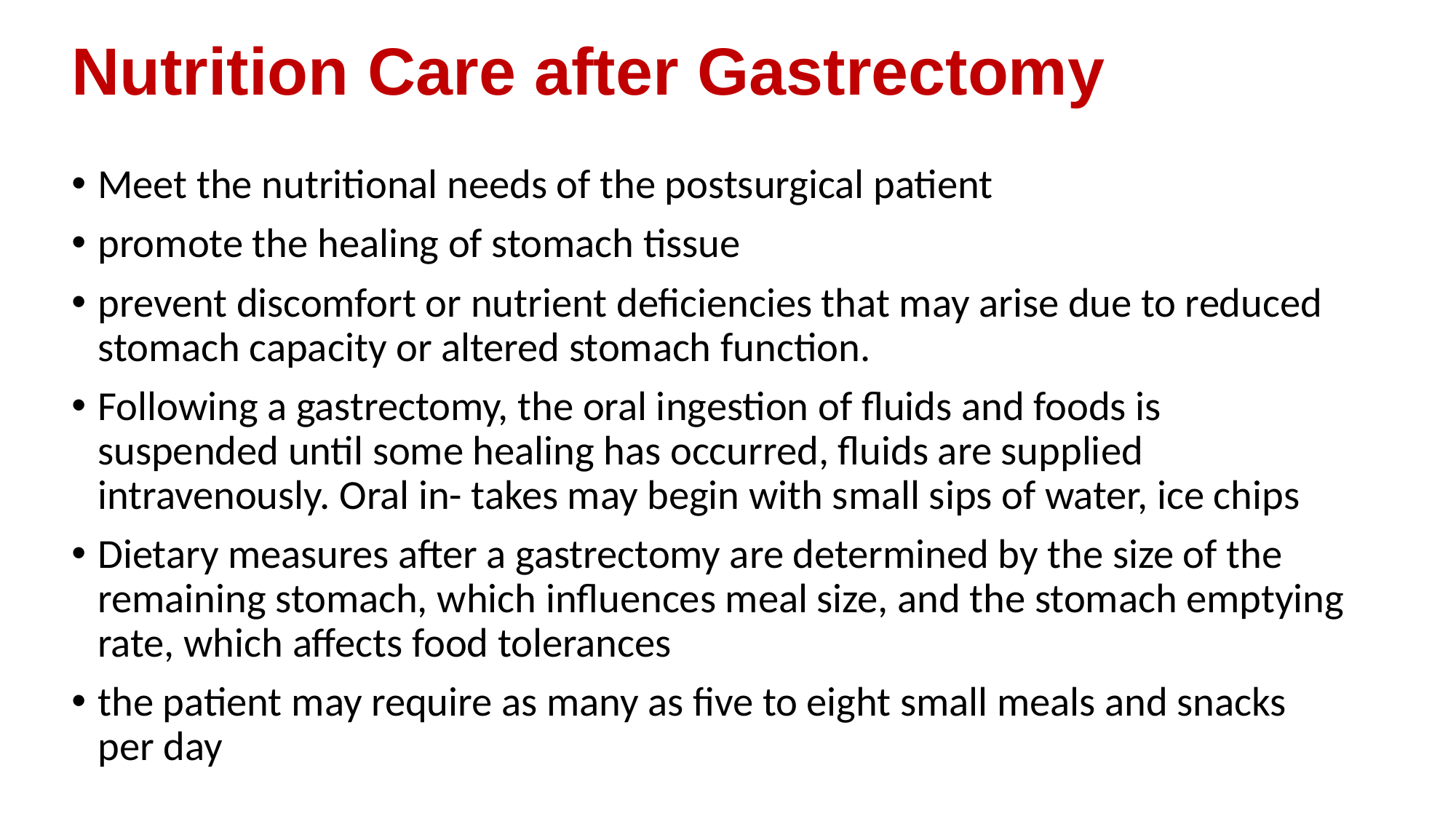

# Nutrition Care after Gastrectomy
Meet the nutritional needs of the postsurgical patient
promote the healing of stomach tissue
prevent discomfort or nutrient deficiencies that may arise due to reduced stomach capacity or altered stomach function.
Following a gastrectomy, the oral ingestion of fluids and foods is suspended until some healing has occurred, fluids are supplied intravenously. Oral in- takes may begin with small sips of water, ice chips
Dietary measures after a gastrectomy are determined by the size of the remaining stomach, which influences meal size, and the stomach emptying rate, which affects food tolerances
the patient may require as many as five to eight small meals and snacks per day